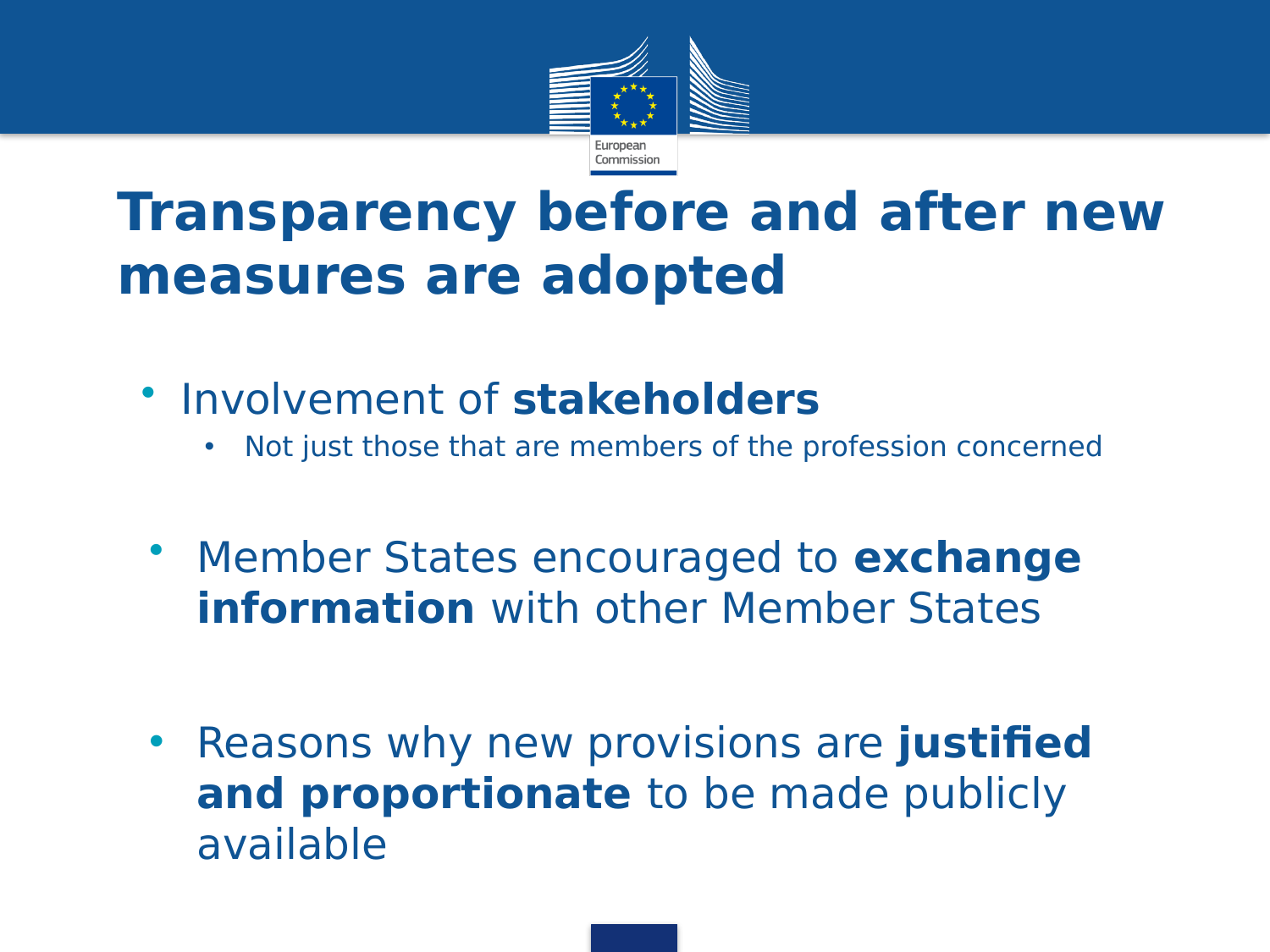

# Transparency before and after new measures are adopted
Involvement of stakeholders
Not just those that are members of the profession concerned

Member States encouraged to exchange information with other Member States

Reasons why new provisions are justified and proportionate to be made publicly available